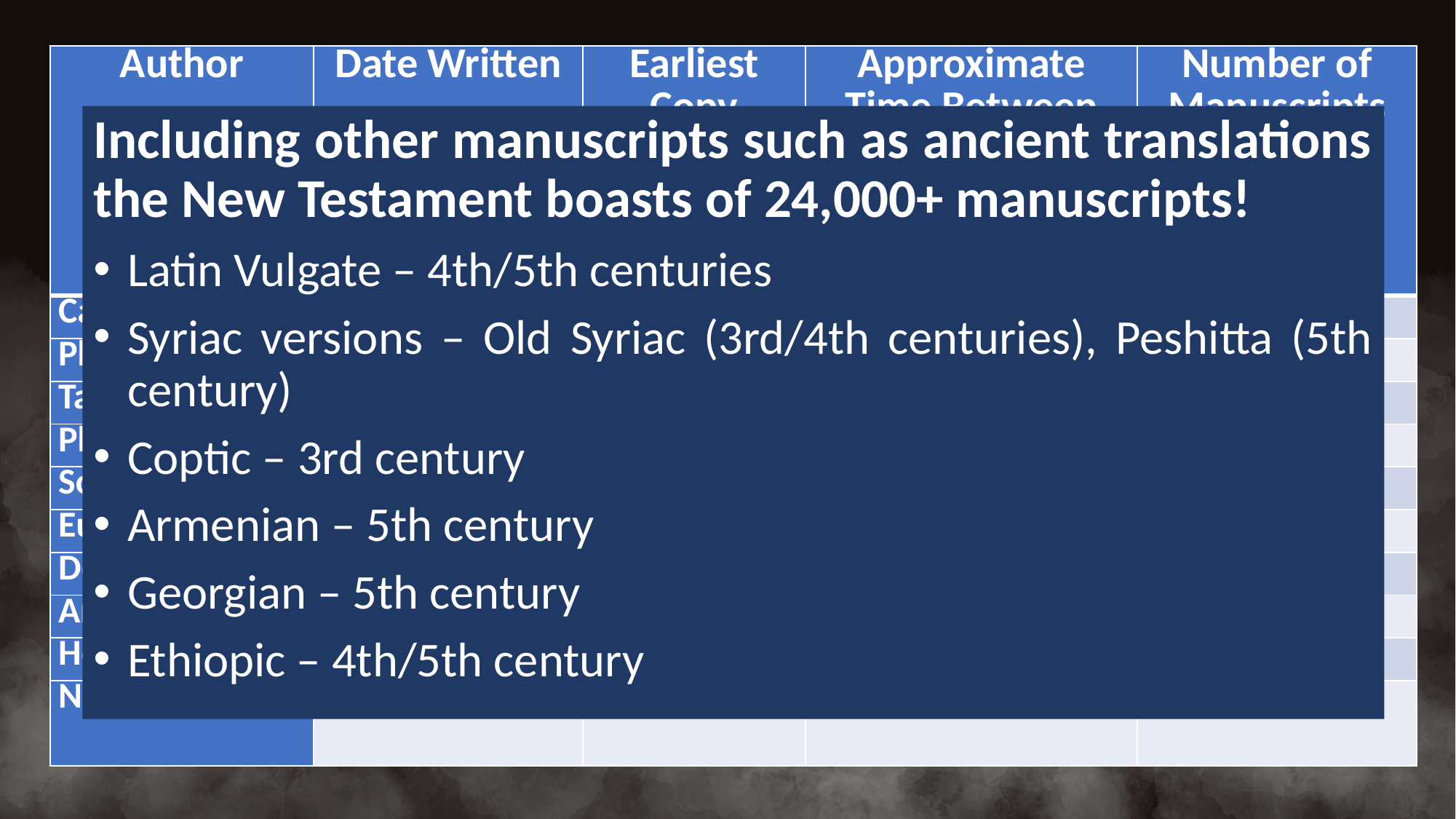

| Author | Date Written | Earliest Copy | Approximate Time Between Original and Earliest Extant Copy | Number of Manuscripts |
| --- | --- | --- | --- | --- |
| Caesar | 100-44 B.C. | 900 A.D. | 1000 years | 10 |
| Plato | 427-347 B.C. | 900 A.D. | 1200 years | 7 |
| Tacitus | 100 A.D. | 1100 A.D. | 1000 years | 20 |
| Pliny | 61-113 A.D. | 850 A.D. | 750 years | 7 |
| Sophocles | 496-406 B.C. | 1000 A.D. | 1400 years | 193 |
| Euripides | 480-406 B.C. | 1100 A.D. | 1300 years | 9 |
| Demosthenes | 383-322 B.C. | 1100 A.D. | 1400 years | 8 |
| Aristotle | 384-322 B.C. | 1100 A.D. | 1400 years | 49 |
| Homer (Iliad) | 900 B.C. | 400 B.C. | 500 years | 643 |
| New Testament | 45-100 A.D. | 130 A.D. | < 100 years | 5795 |
Including other manuscripts such as ancient translations the New Testament boasts of 24,000+ manuscripts!
Latin Vulgate – 4th/5th centuries
Syriac versions – Old Syriac (3rd/4th centuries), Peshitta (5th century)
Coptic – 3rd century
Armenian – 5th century
Georgian – 5th century
Ethiopic – 4th/5th century